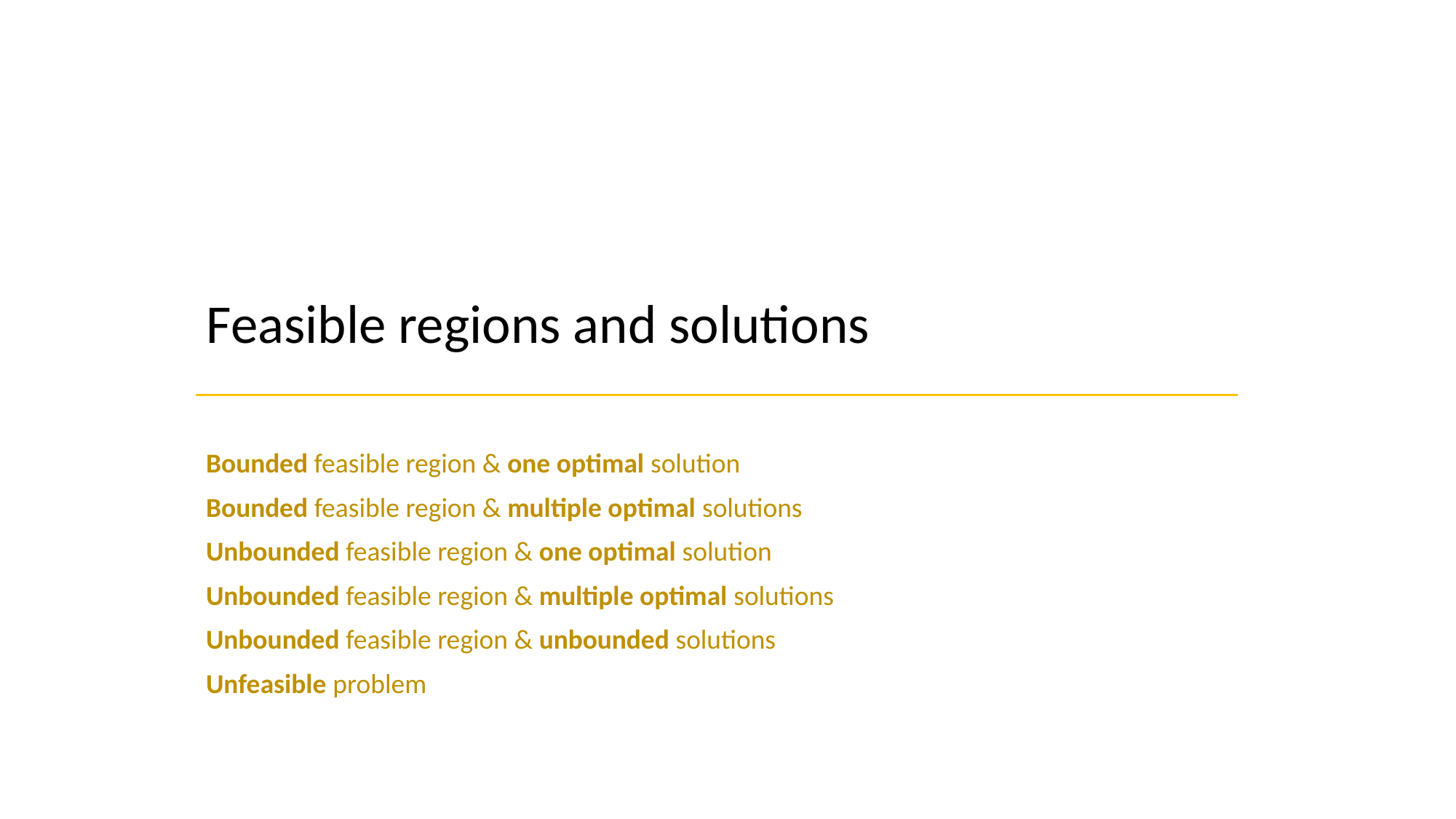

Feasible regions and solutions
Bounded feasible region & one optimal solution
Bounded feasible region & multiple optimal solutions
Unbounded feasible region & one optimal solution
Unbounded feasible region & multiple optimal solutions
Unbounded feasible region & unbounded solutions
Unfeasible problem